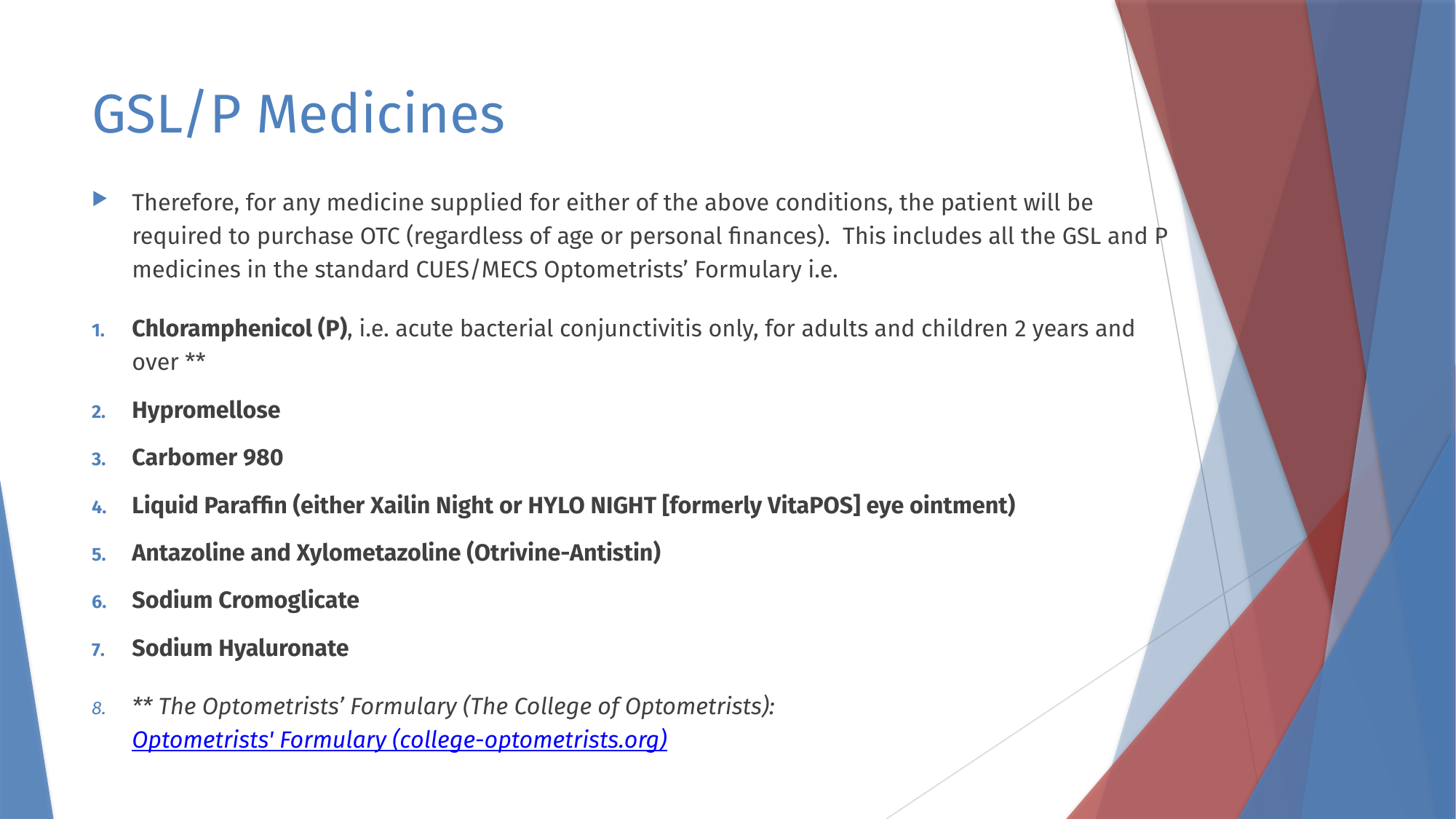

# GSL/P Medicines
Therefore, for any medicine supplied for either of the above conditions, the patient will be required to purchase OTC (regardless of age or personal finances).  This includes all the GSL and P medicines in the standard CUES/MECS Optometrists’ Formulary i.e.
Chloramphenicol (P), i.e. acute bacterial conjunctivitis only, for adults and children 2 years and over **
Hypromellose
Carbomer 980
Liquid Paraffin (either Xailin Night or HYLO NIGHT [formerly VitaPOS] eye ointment)
Antazoline and Xylometazoline (Otrivine-Antistin)
Sodium Cromoglicate
Sodium Hyaluronate
** The Optometrists’ Formulary (The College of Optometrists): Optometrists' Formulary (college-optometrists.org)